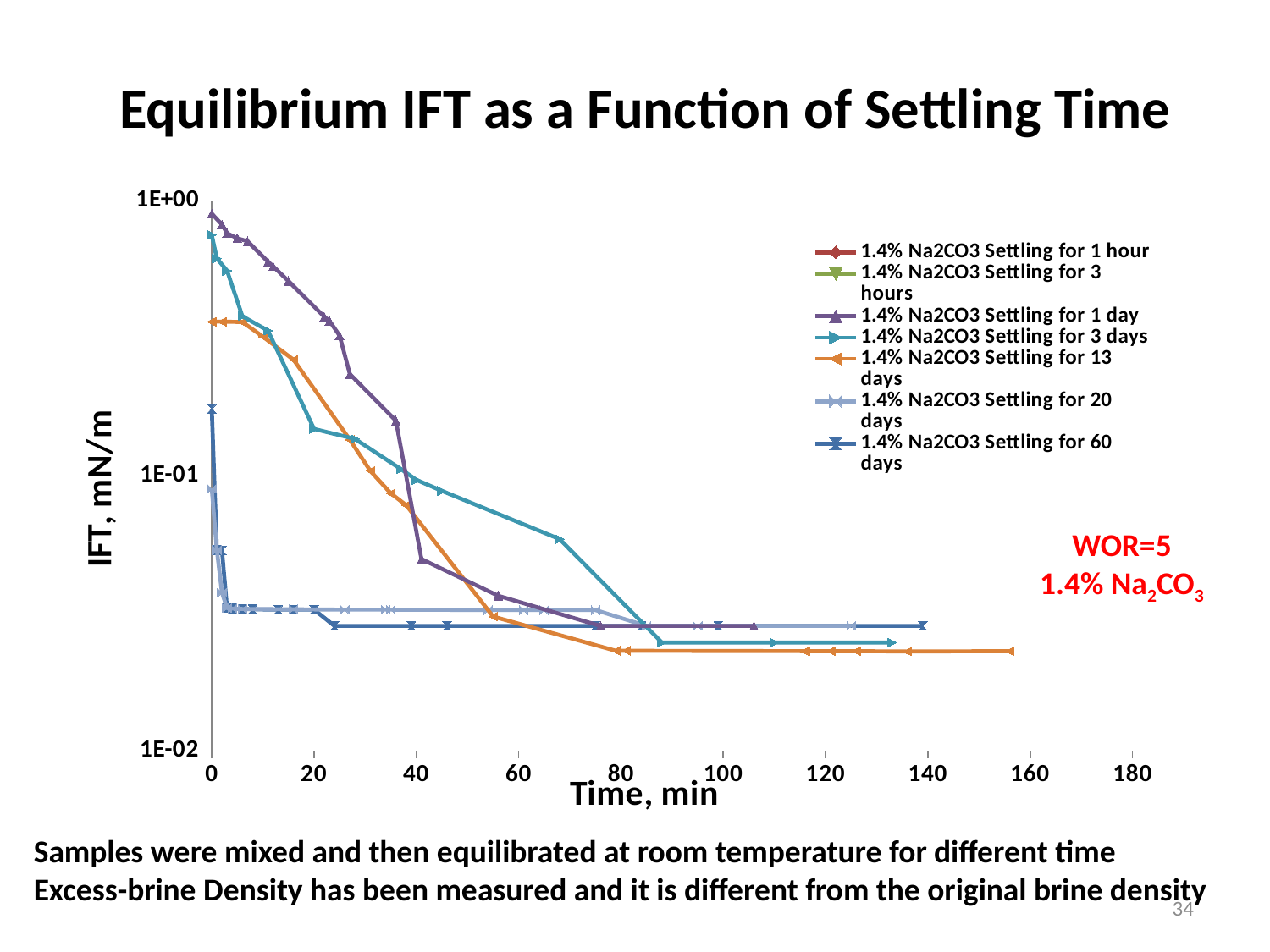

# Equilibrium IFT as a Function of Settling Time

### Chart

| Category | 1.4% Na2CO3 Settling for 60 days | 1.4% Na2CO3 Settling for 1 hour | 1.4% Na2CO3 Settling for 3 hours | 1.4% Na2CO3 Settling for 1 day | 1.4% Na2CO3 Settling for 3 days | 1.4% Na2CO3 Settling for 13 days | 1.4% Na2CO3 Settling for 20 days |
|---|---|---|---|---|---|---|---|
WOR=5
1.4% Na2CO3
Samples were mixed and then equilibrated at room temperature for different time
Excess-brine Density has been measured and it is different from the original brine density
34